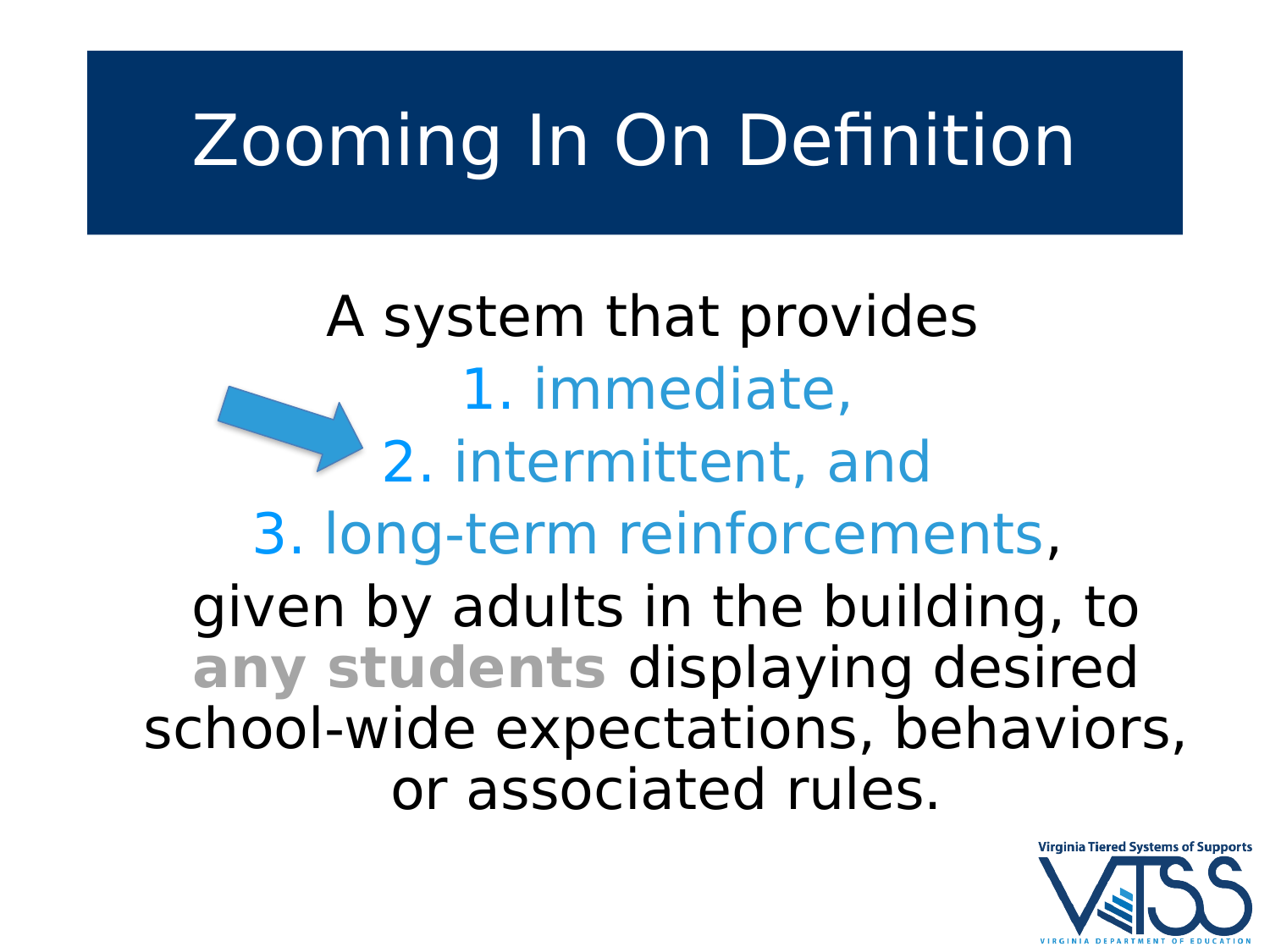

# Zooming In On Definition

A system that provides
immediate,
intermittent, and
long-term reinforcements,
given by adults in the building, to any students displaying desired school-wide expectations, behaviors, or associated rules.